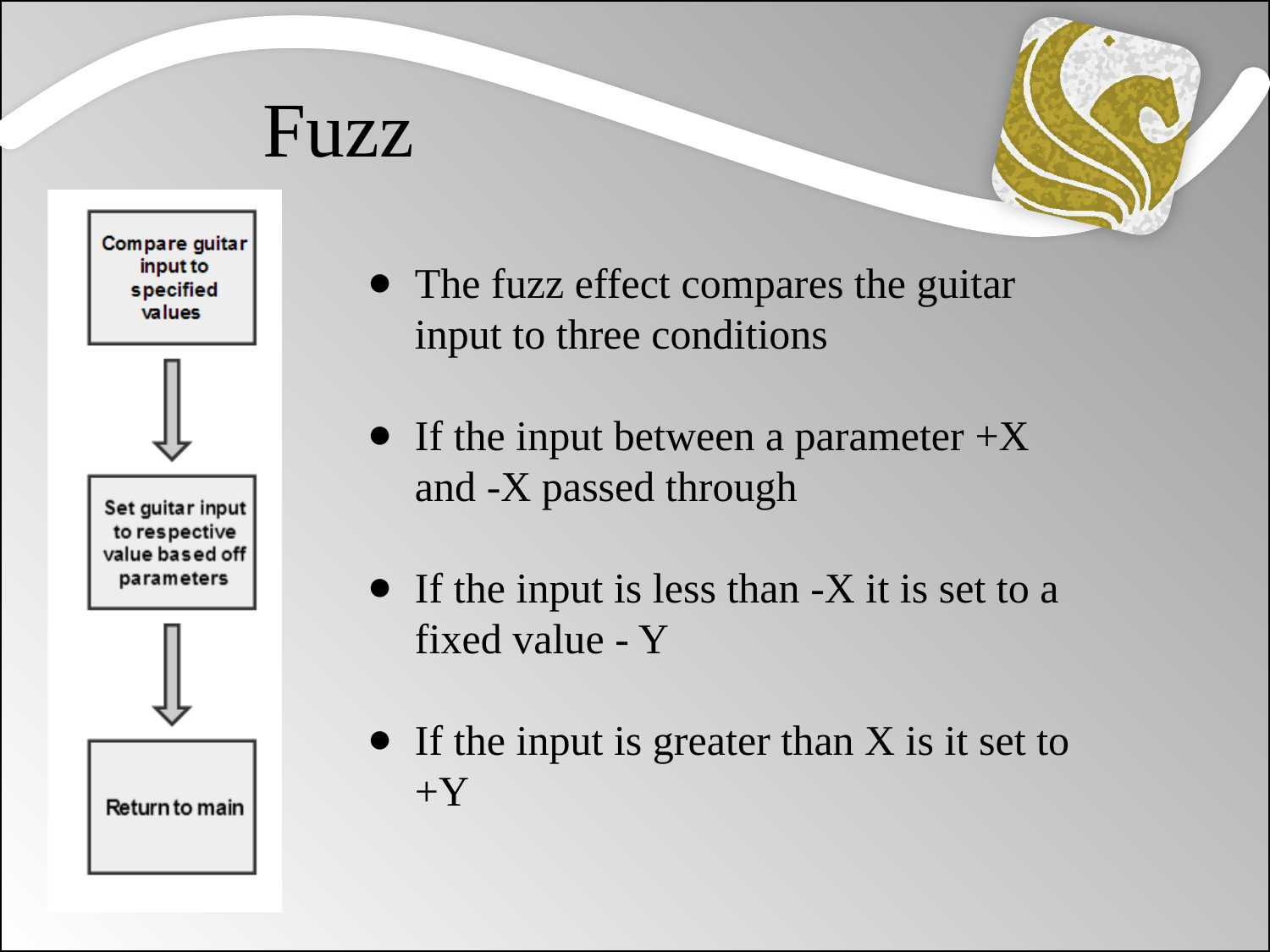

Fuzz

The fuzz effect compares the guitar input to three conditions

If the input between a parameter +X and -X passed through

If the input is less than -X it is set to a fixed value - Y

If the input is greater than X is it set to +Y